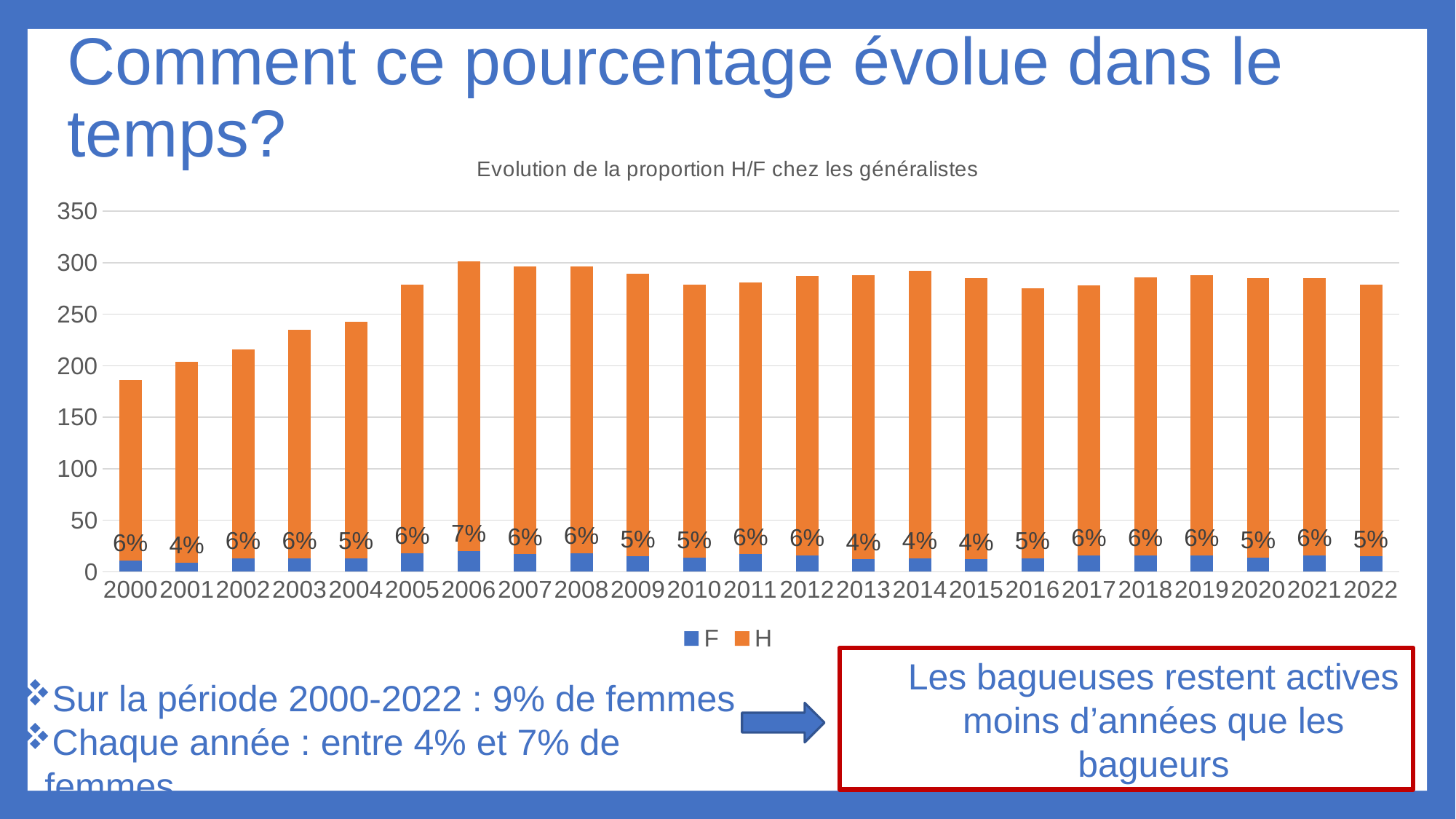

# Comment ce pourcentage évolue dans le temps?

### Chart: Evolution de la proportion H/F chez les généralistes

| Category | F | H |
|---|---|---|
| 2000 | 11.0 | 175.0 |
| 2001 | 9.0 | 195.0 |
| 2002 | 13.0 | 203.0 |
| 2003 | 13.0 | 222.0 |
| 2004 | 13.0 | 230.0 |
| 2005 | 18.0 | 261.0 |
| 2006 | 20.0 | 281.0 |
| 2007 | 17.0 | 279.0 |
| 2008 | 18.0 | 278.0 |
| 2009 | 15.0 | 274.0 |
| 2010 | 14.0 | 265.0 |
| 2011 | 17.0 | 264.0 |
| 2012 | 16.0 | 271.0 |
| 2013 | 12.0 | 276.0 |
| 2014 | 13.0 | 279.0 |
| 2015 | 12.0 | 273.0 |
| 2016 | 13.0 | 262.0 |
| 2017 | 16.0 | 262.0 |
| 2018 | 16.0 | 270.0 |
| 2019 | 16.0 | 272.0 |
| 2020 | 14.0 | 271.0 |
| 2021 | 16.0 | 269.0 |
| 2022 | 15.0 | 264.0 |
Les bagueuses restent actives moins d’années que les bagueurs
Sur la période 2000-2022 : 9% de femmes
Chaque année : entre 4% et 7% de femmes